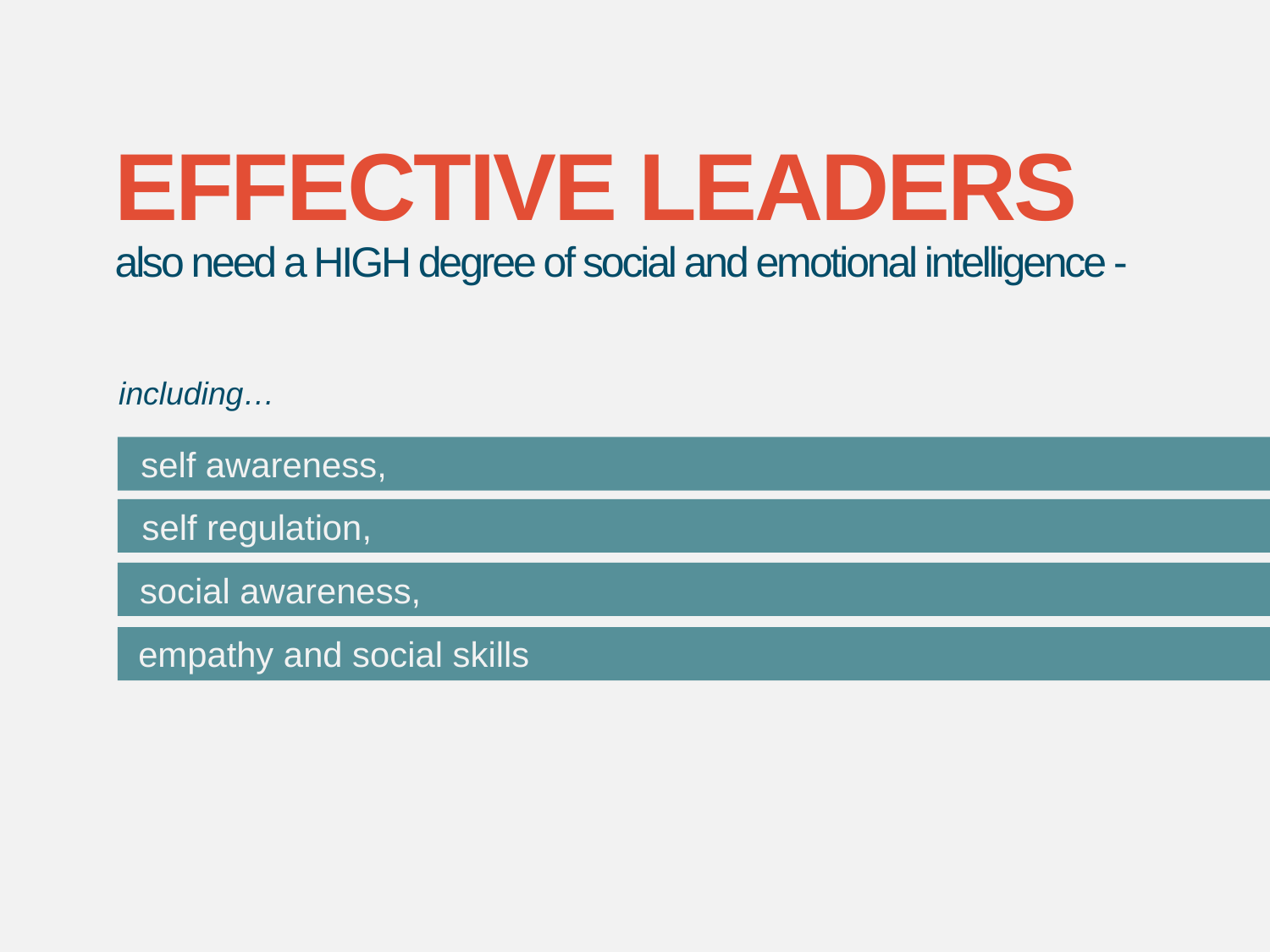

EFFECTIVE LEADERS
also need a HIGH degree of social and emotional intelligence -
including…
self awareness,

self regulation,
social awareness,

empathy and social skills